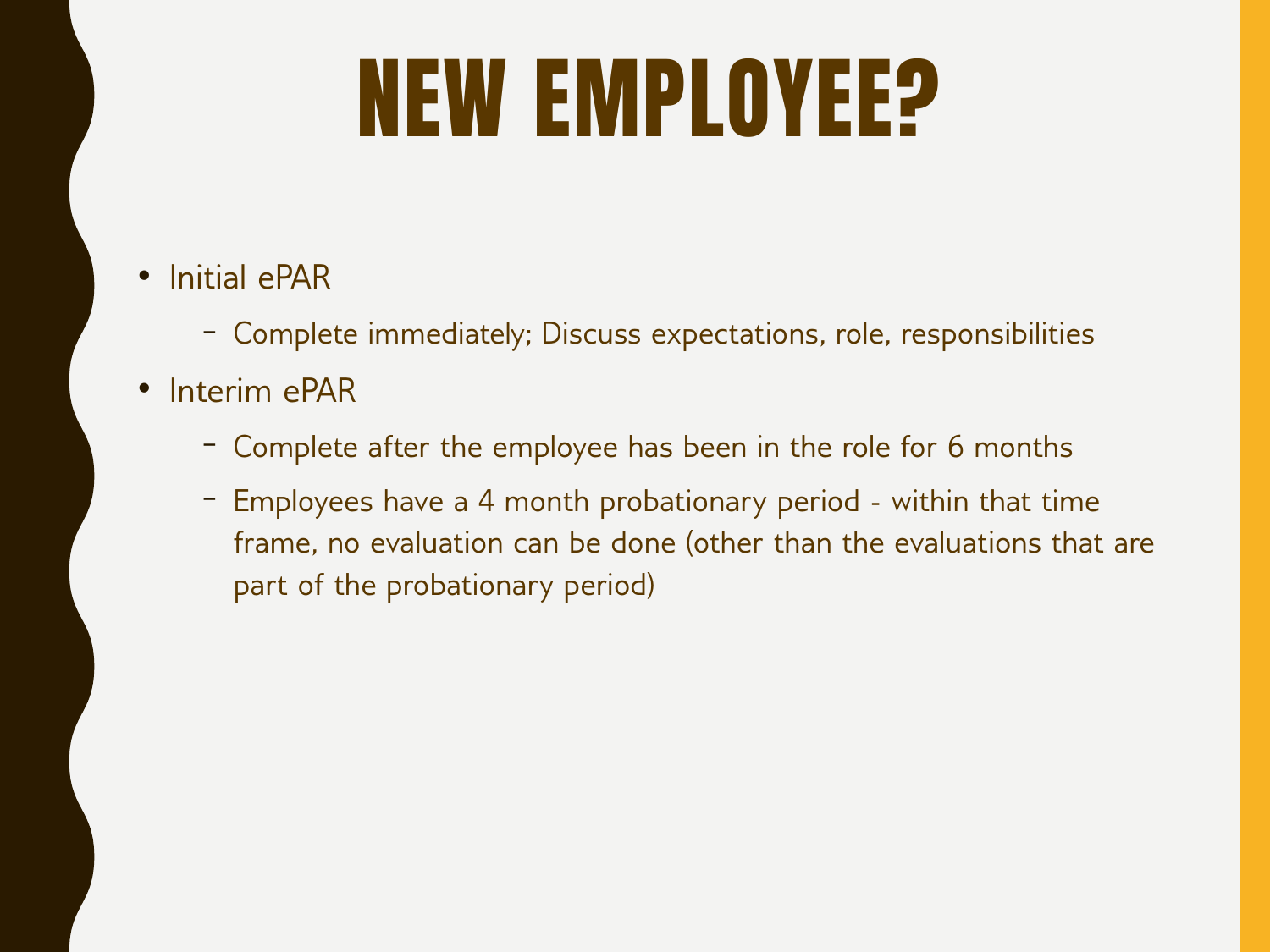

# New Employee?
Initial ePAR
Complete immediately; Discuss expectations, role, responsibilities
Interim ePAR
Complete after the employee has been in the role for 6 months
Employees have a 4 month probationary period - within that time frame, no evaluation can be done (other than the evaluations that are part of the probationary period)